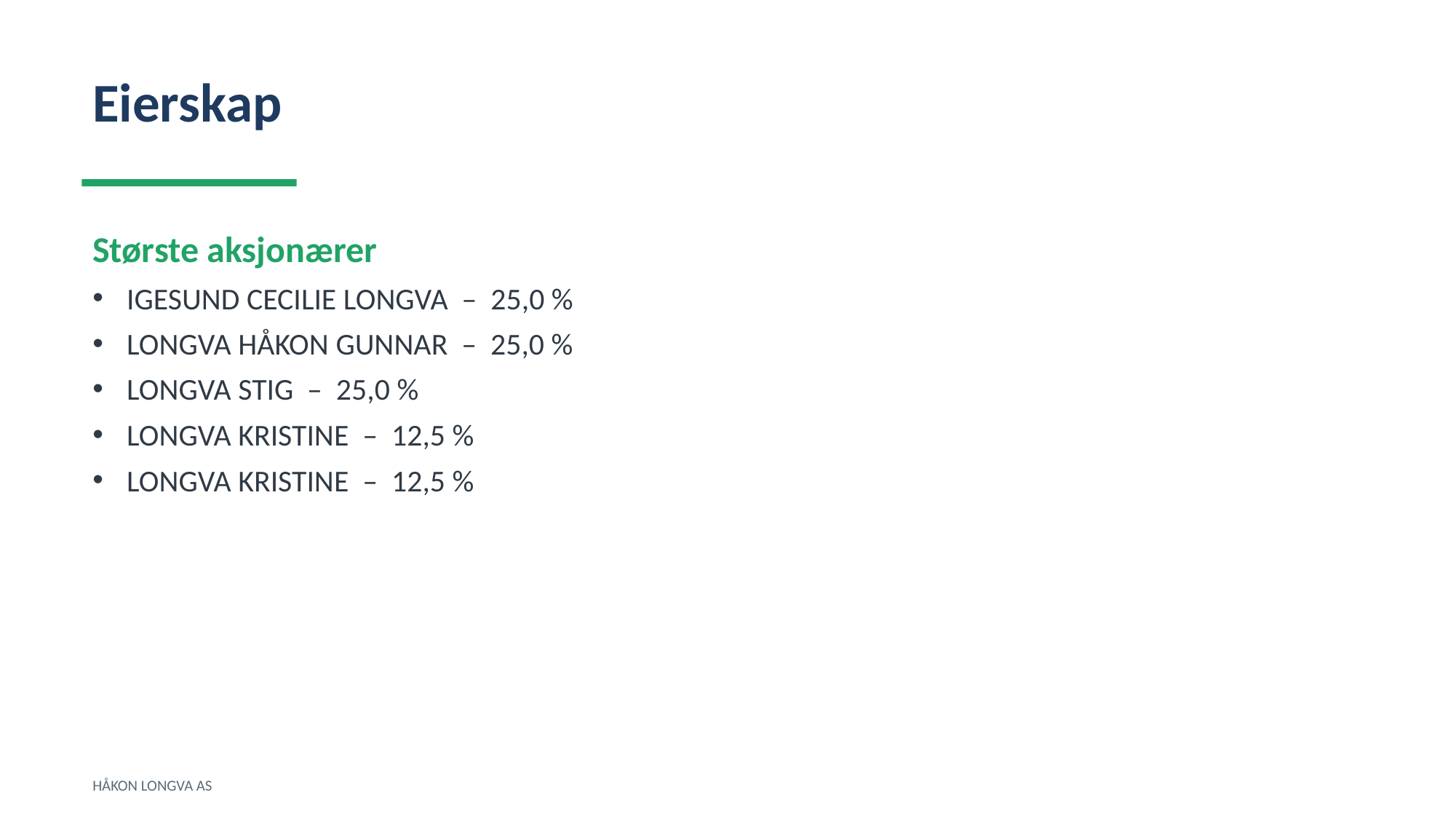

Eierskap

Største aksjonærer
IGESUND CECILIE LONGVA  –  25,0 %
LONGVA HÅKON GUNNAR  –  25,0 %
LONGVA STIG  –  25,0 %
LONGVA KRISTINE  –  12,5 %
LONGVA KRISTINE  –  12,5 %
HÅKON LONGVA AS